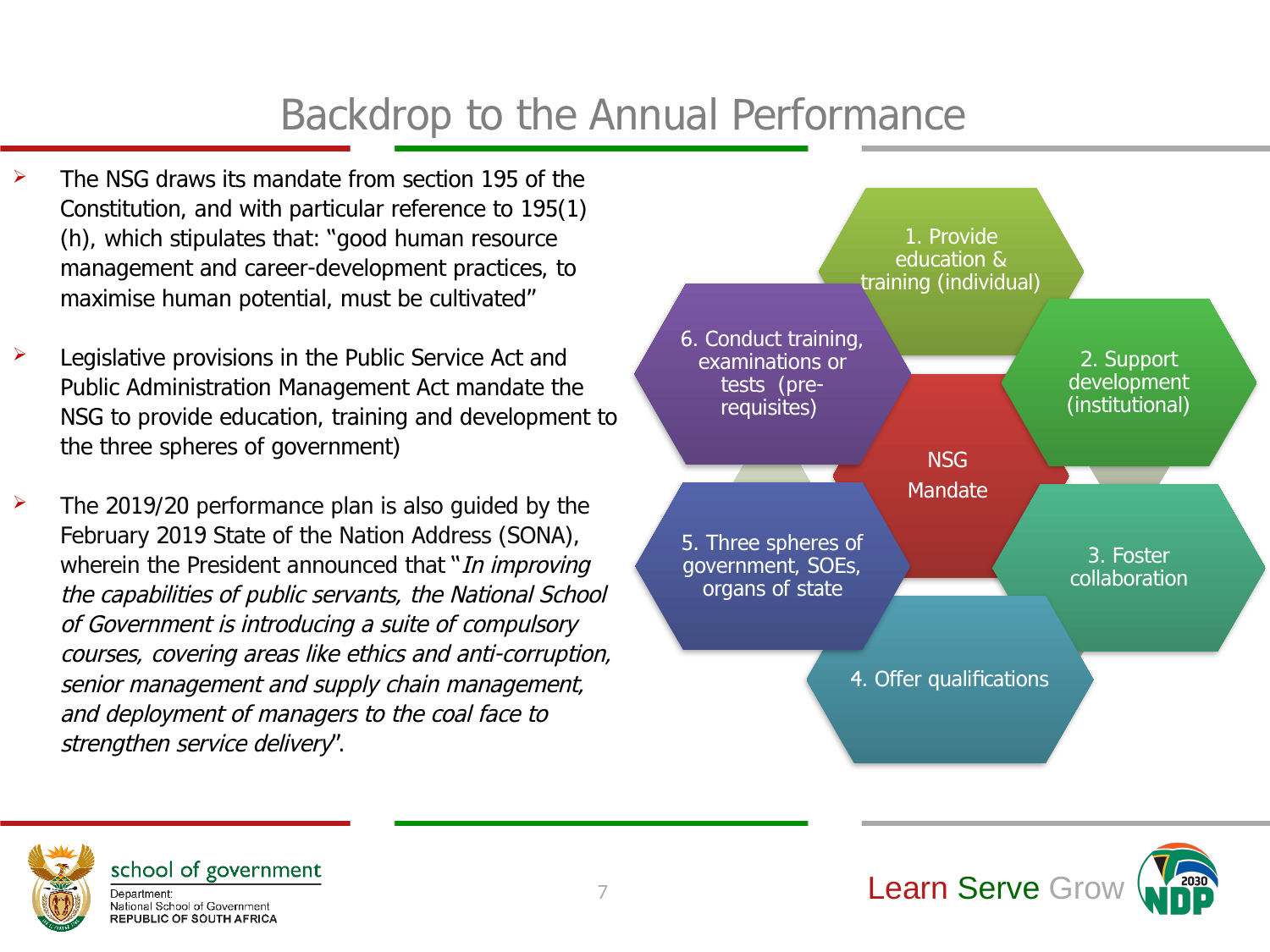

# Backdrop to the Annual Performance
The NSG draws its mandate from section 195 of the Constitution, and with particular reference to 195(1) (h), which stipulates that: “good human resource management and career-development practices, to maximise human potential, must be cultivated”

Legislative provisions in the Public Service Act and Public Administration Management Act mandate the NSG to provide education, training and development to the three spheres of government)

The 2019/20 performance plan is also guided by the February 2019 State of the Nation Address (SONA), wherein the President announced that “In improving the capabilities of public servants, the National School of Government is introducing a suite of compulsory courses, covering areas like ethics and anti-corruption, senior management and supply chain management, and deployment of managers to the coal face to strengthen service delivery”.

NSG
Mandate
1. Provide education & training (individual)
2. Support development (institutional)
3. Foster collaboration
4. Offer qualifications
5. Three spheres of government, SOEs, organs of state
6. Conduct training, examinations or tests  (pre-requisites)
7